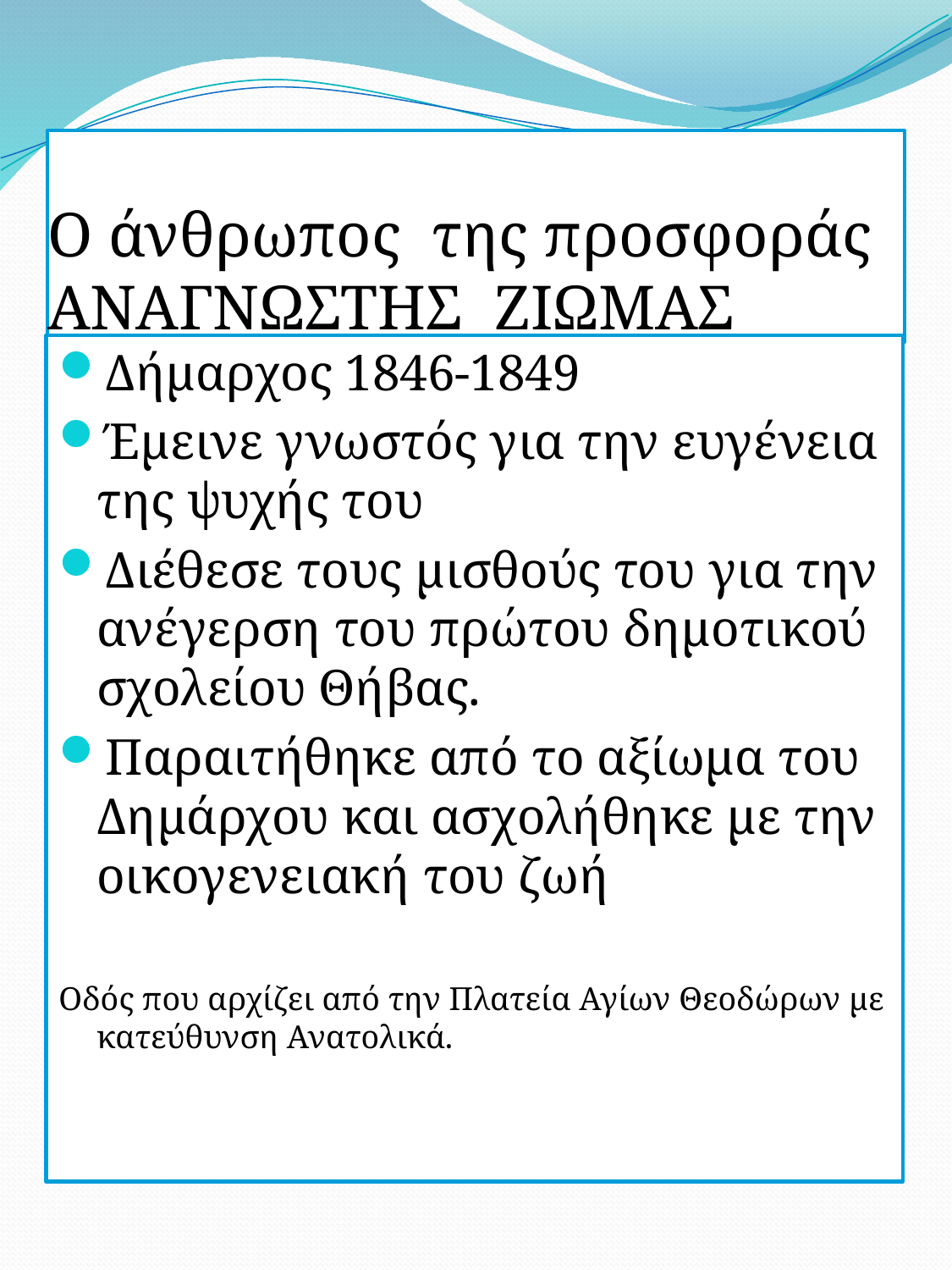

# Ο άνθρωπος  της προσφοράς ΑΝΑΓΝΩΣΤΗΣ  ΖΙΩΜΑΣ
Δήμαρχος 1846-1849
Έμεινε γνωστός για την ευγένεια της ψυχής του
Διέθεσε τους μισθούς του για την ανέγερση του πρώτου δημοτικού σχολείου Θήβας.
Παραιτήθηκε από το αξίωμα του Δημάρχου και ασχολήθηκε με την οικογενειακή του ζωή

Οδός που αρχίζει από την Πλατεία Αγίων Θεοδώρων με κατεύθυνση Ανατολικά.